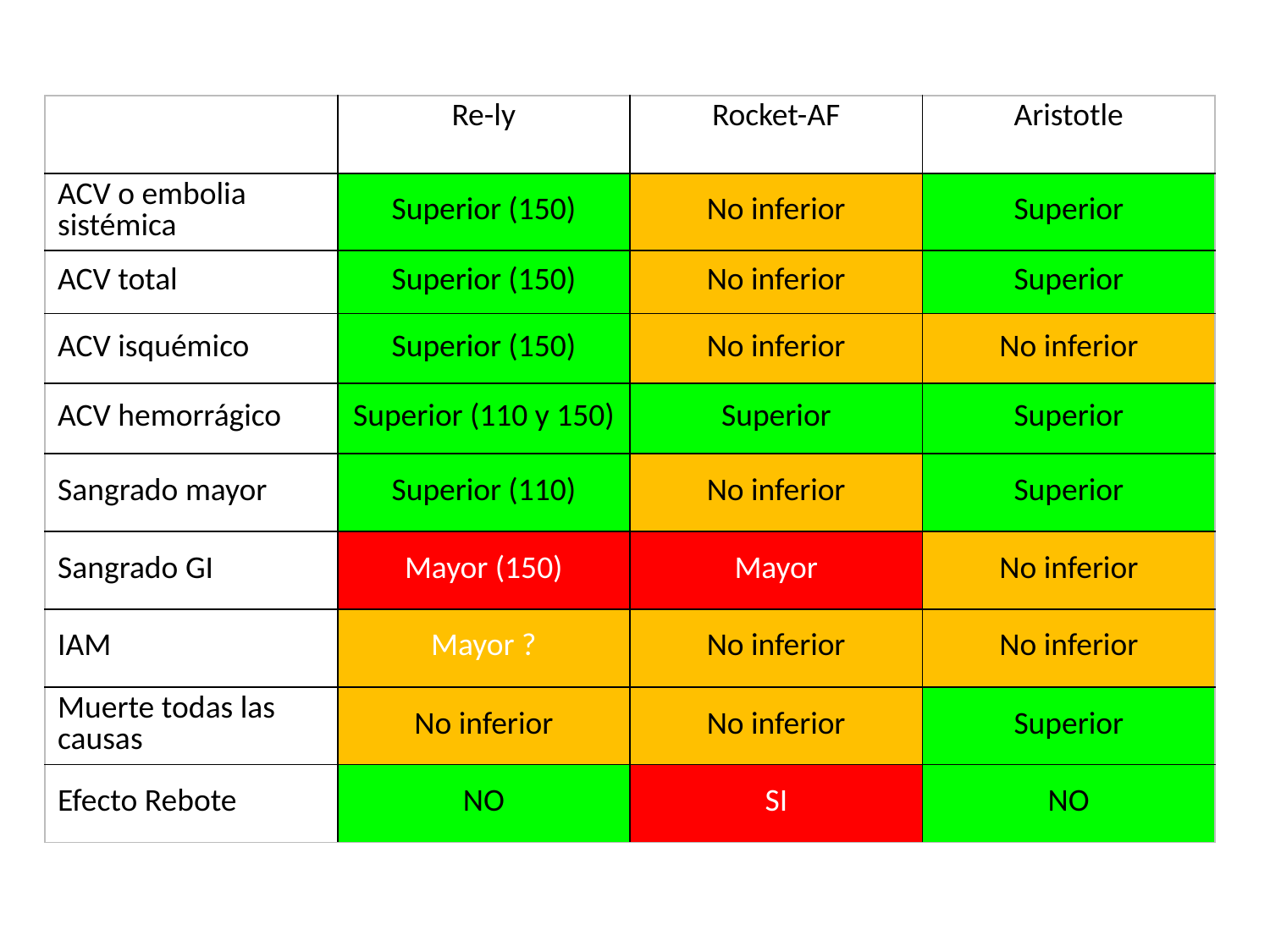

|  | Re-ly | Rocket-AF | Aristotle |
| --- | --- | --- | --- |
| ACV o embolia sistémica | Superior (150) | No inferior | Superior |
| ACV total | Superior (150) | No inferior | Superior |
| ACV isquémico | Superior (150) | No inferior | No inferior |
| ACV hemorrágico | Superior (110 y 150) | Superior | Superior |
| Sangrado mayor | Superior (110) | No inferior | Superior |
| Sangrado GI | Mayor (150) | Mayor | No inferior |
| IAM | Mayor ? | No inferior | No inferior |
| Muerte todas las causas | No inferior | No inferior | Superior |
| Efecto Rebote | NO | SI | NO |